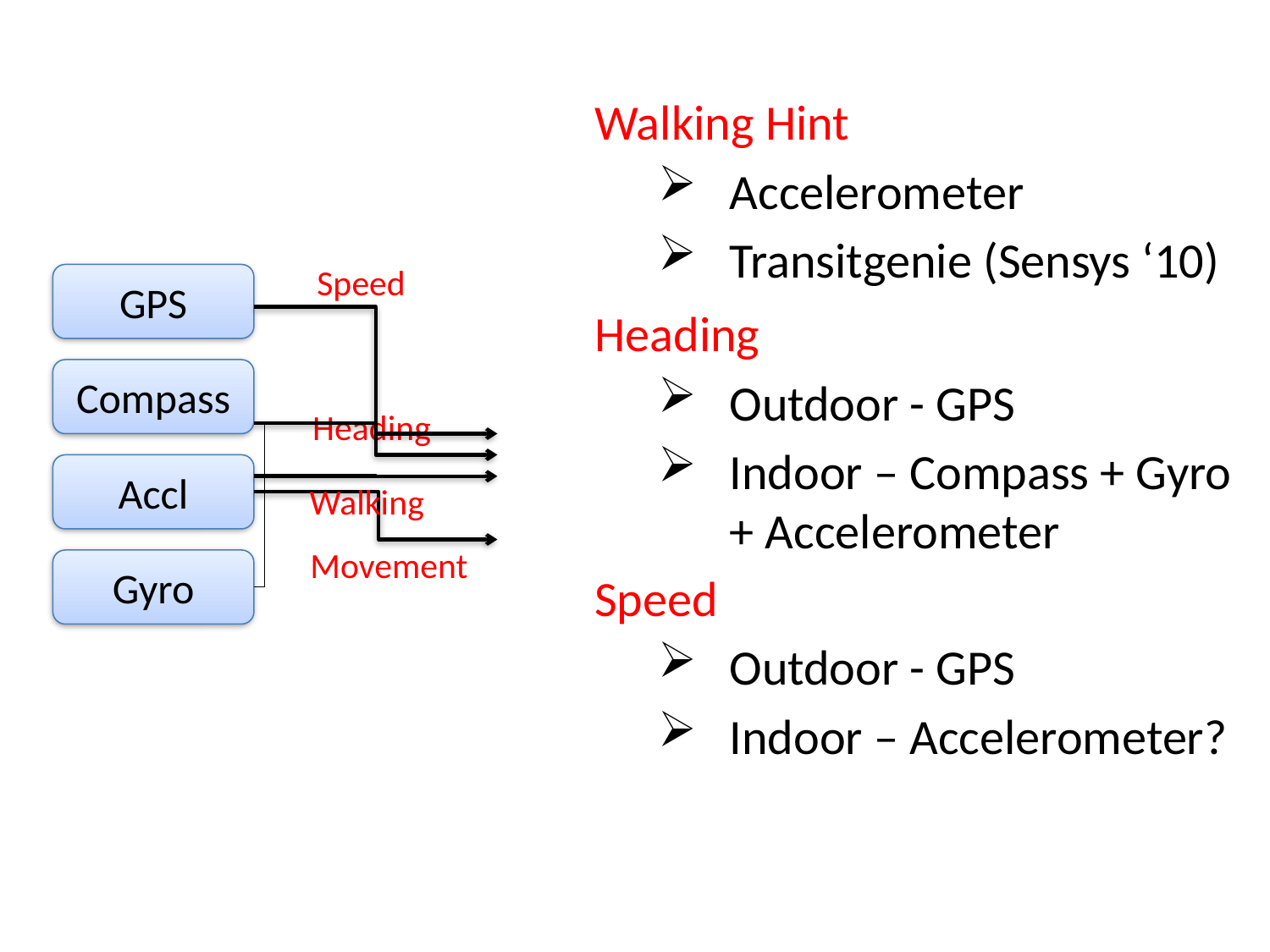

Walking Hint
Accelerometer
Transitgenie (Sensys ‘10)

Speed
GPS
Heading
Outdoor - GPS
Indoor – Compass + Gyro + Accelerometer

Compass
Heading
Accl
Walking
Movement
Gyro
Speed
Outdoor - GPS
Indoor – Accelerometer?